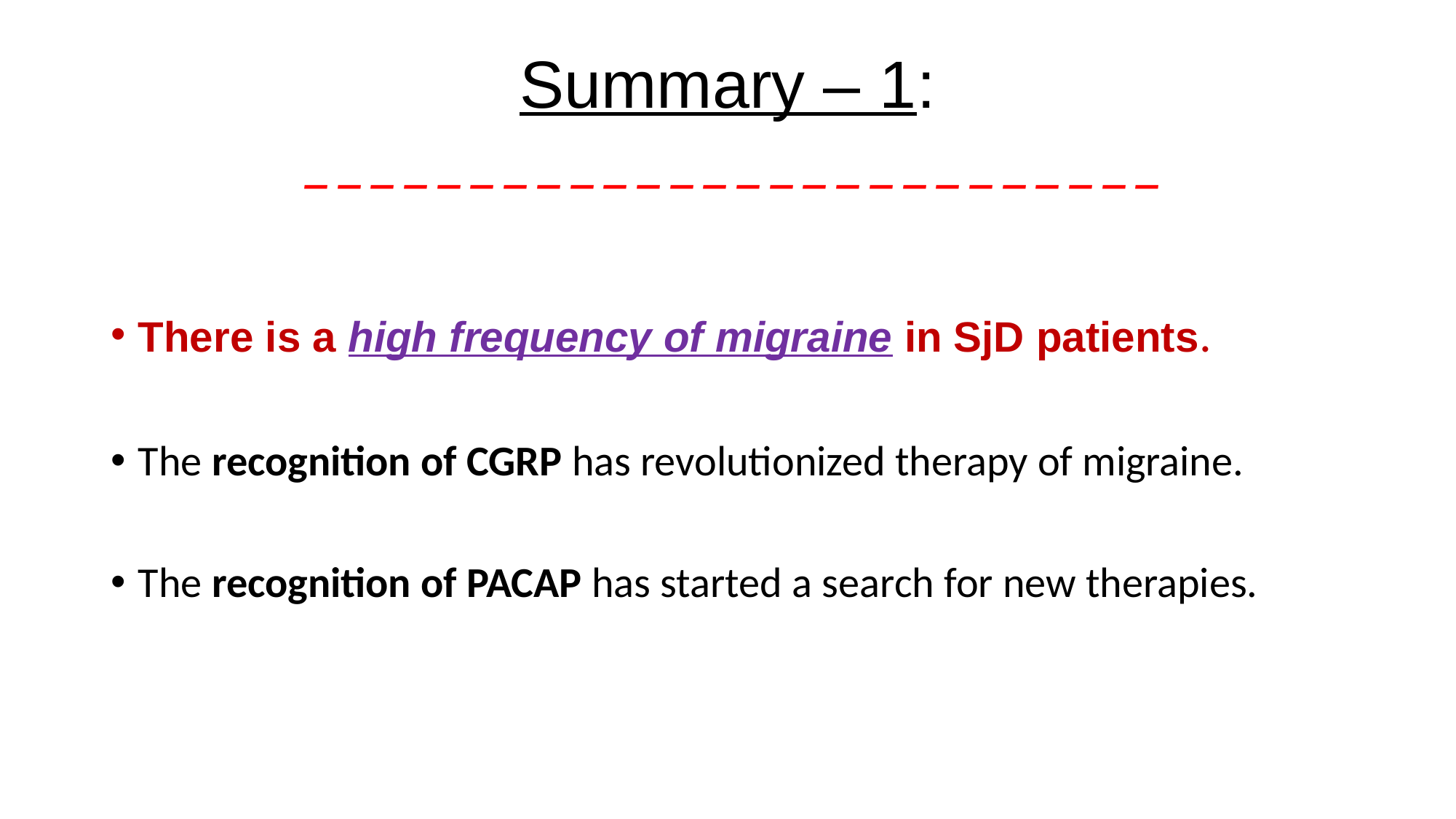

# Summary – 1: __________________________
There is a high frequency of migraine in SjD patients.

The recognition of CGRP has revolutionized therapy of migraine.

The recognition of PACAP has started a search for new therapies.